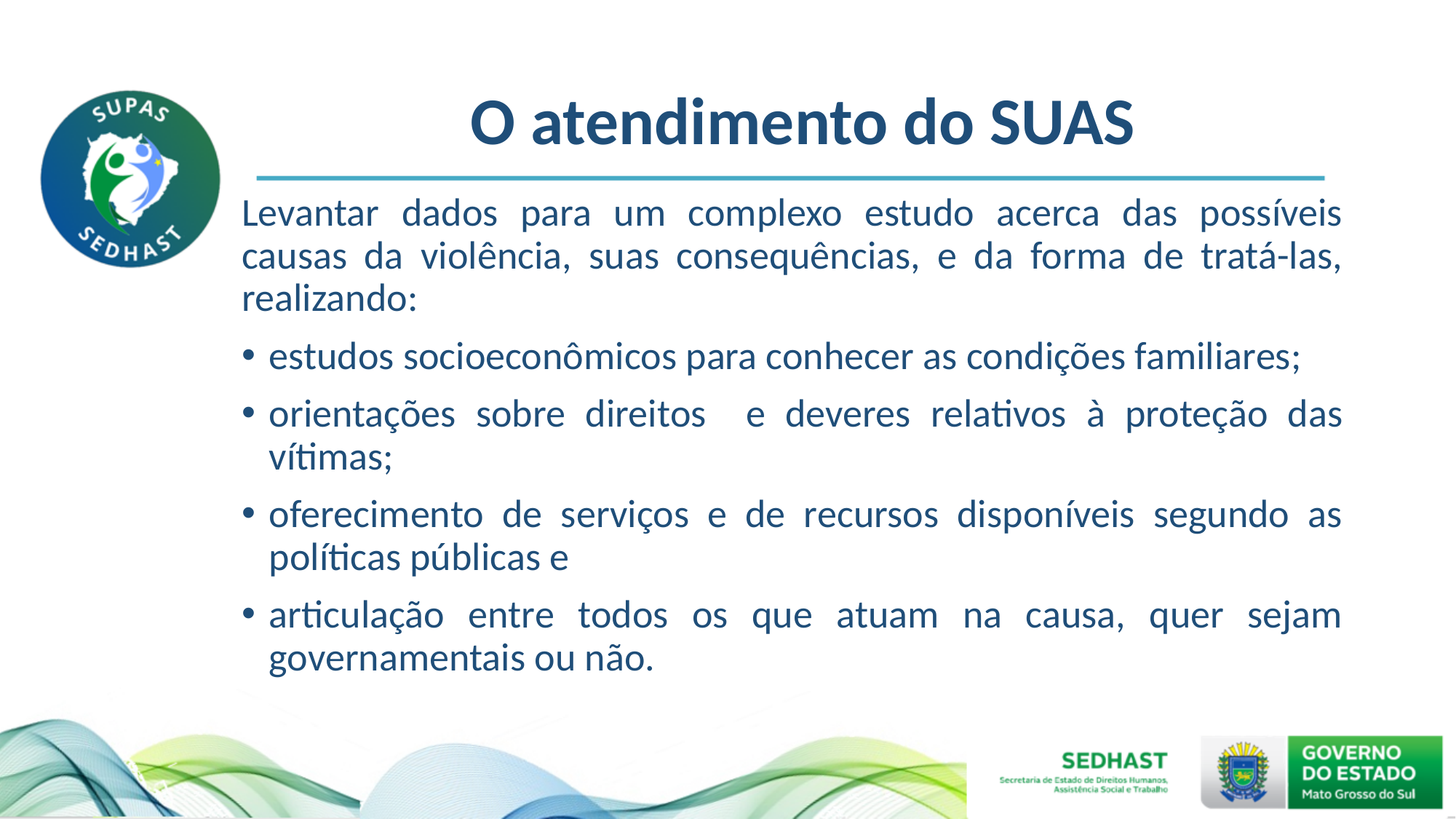

# O atendimento do SUAS
Levantar dados para um complexo estudo acerca das possíveis causas da violência, suas consequências, e da forma de tratá-las, realizando:
estudos socioeconômicos para conhecer as condições familiares;
orientações sobre direitos  e deveres relativos à proteção das vítimas;
oferecimento de serviços e de recursos disponíveis segundo as políticas públicas e
articulação entre todos os que atuam na causa, quer sejam governamentais ou não.